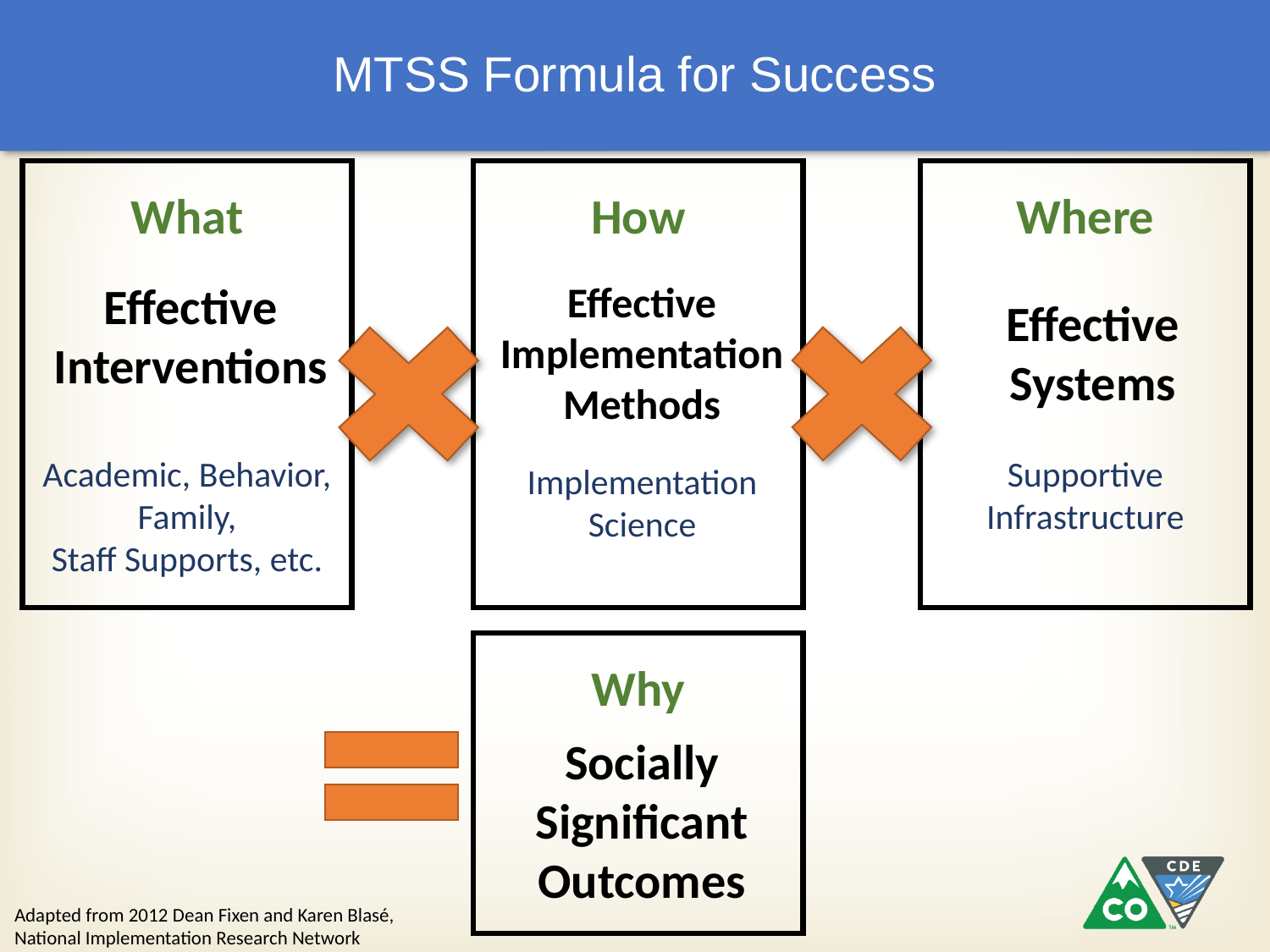

MTSS Formula for Success

What

How

Where
Effective Interventions
Effective Implementation Methods
Effective Systems

Academic, Behavior,
Family,
Staff Supports, etc.
Supportive Infrastructure
Implementation Science

Why

Socially Significant Outcomes
Adapted from 2012 Dean Fixen and Karen Blasé,
National Implementation Research Network